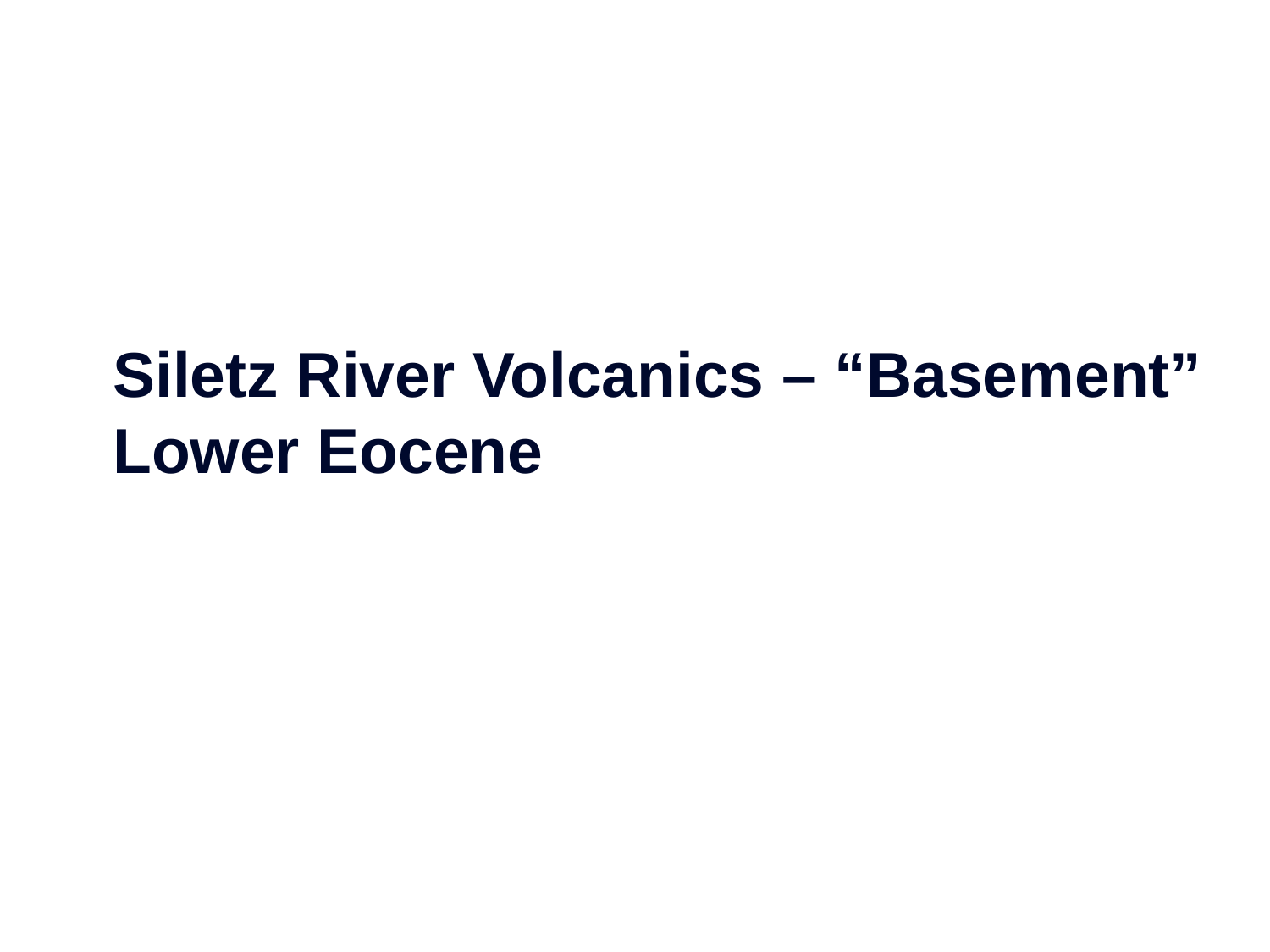

Siletz River Volcanics – “Basement”
Lower Eocene